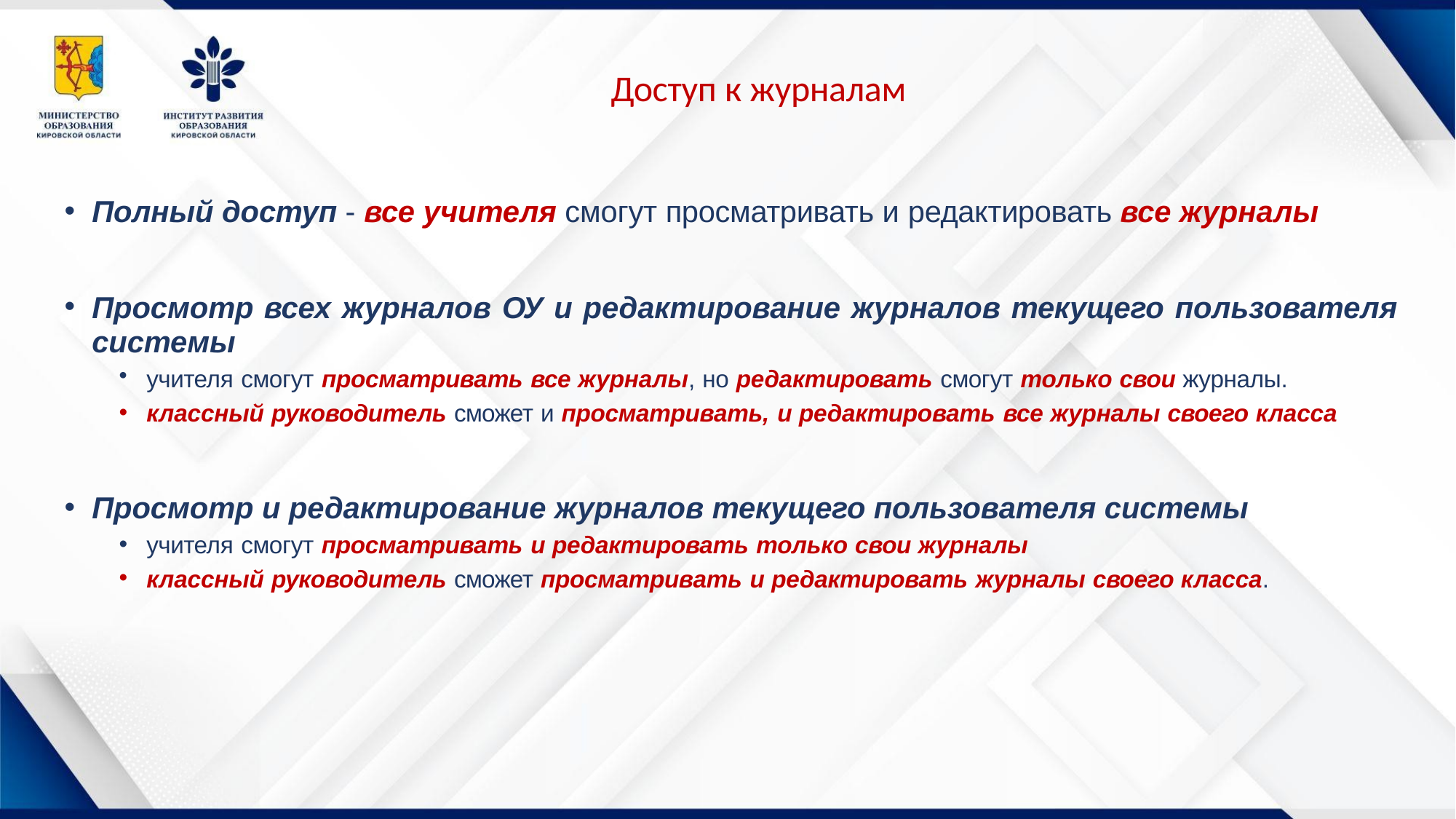

# Доступ к журналам
Полный доступ - все учителя смогут просматривать и редактировать все журналы

Просмотр всех журналов ОУ и редактирование журналов текущего пользователя
системы
учителя смогут просматривать все журналы, но редактировать смогут только свои журналы.
классный руководитель сможет и просматривать, и редактировать все журналы своего класса

Просмотр и редактирование журналов текущего пользователя системы
учителя смогут просматривать и редактировать только свои журналы
классный руководитель сможет просматривать и редактировать журналы своего класса.